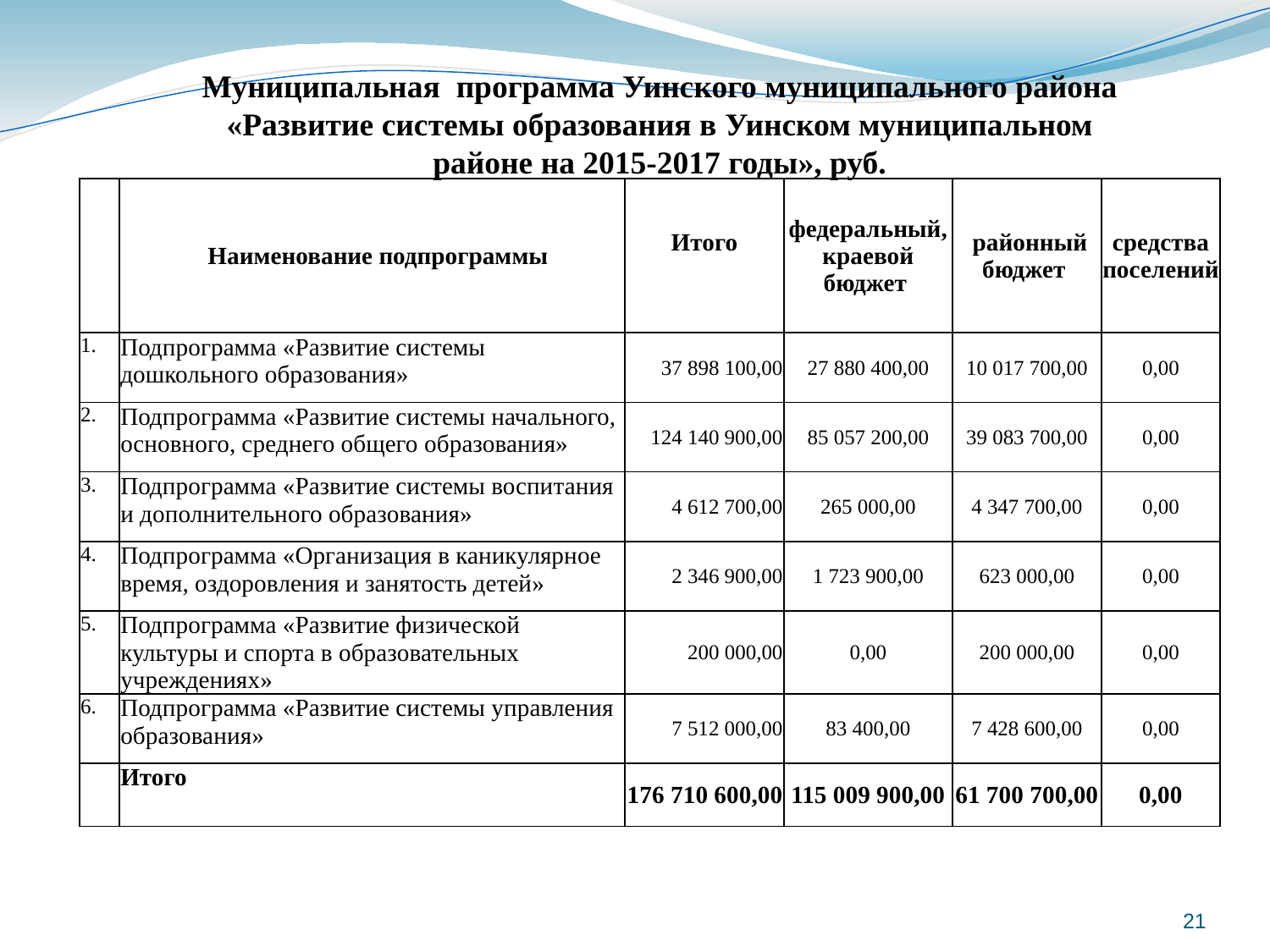

Муниципальная  программа Уинского муниципального района «Развитие системы образования в Уинском муниципальном районе на 2015-2017 годы», руб.
|  | Наименование подпрограммы | Итого | федеральный, краевой бюджет | районный бюджет | средства поселений |
| --- | --- | --- | --- | --- | --- |
| 1. | Подпрограмма «Развитие системы дошкольного образования» | 37 898 100,00 | 27 880 400,00 | 10 017 700,00 | 0,00 |
| 2. | Подпрограмма «Развитие системы начального, основного, среднего общего образования» | 124 140 900,00 | 85 057 200,00 | 39 083 700,00 | 0,00 |
| 3. | Подпрограмма «Развитие системы воспитания и дополнительного образования» | 4 612 700,00 | 265 000,00 | 4 347 700,00 | 0,00 |
| 4. | Подпрограмма «Организация в каникулярное время, оздоровления и занятость детей» | 2 346 900,00 | 1 723 900,00 | 623 000,00 | 0,00 |
| 5. | Подпрограмма «Развитие физической культуры и спорта в образовательных учреждениях» | 200 000,00 | 0,00 | 200 000,00 | 0,00 |
| 6. | Подпрограмма «Развитие системы управления образования» | 7 512 000,00 | 83 400,00 | 7 428 600,00 | 0,00 |
|  | Итого | 176 710 600,00 | 115 009 900,00 | 61 700 700,00 | 0,00 |
21